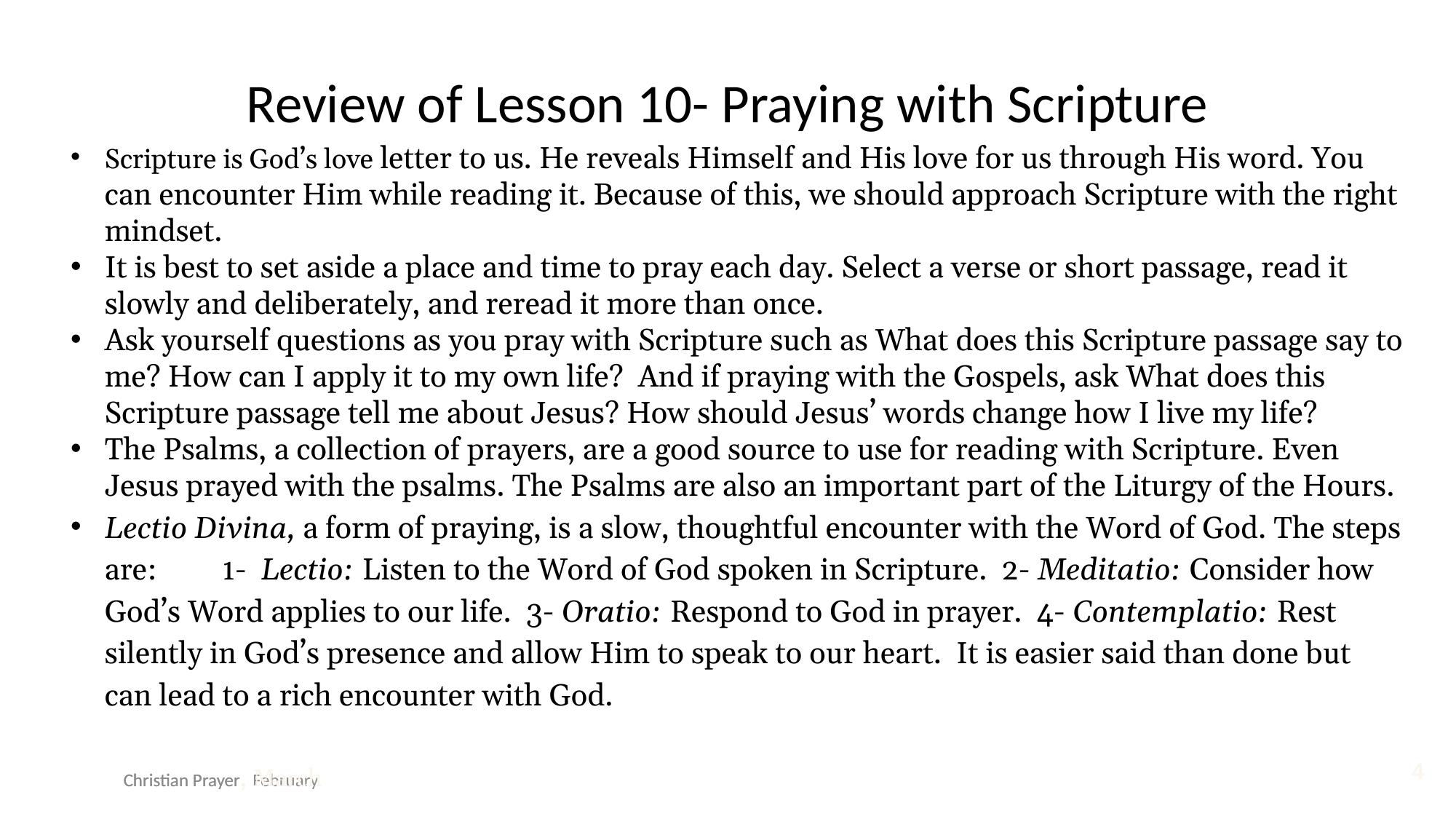

# Review of Lesson 10- Praying with Scripture

Scripture is God’s love letter to us. He reveals Himself and His love for us through His word. You can encounter Him while reading it. Because of this, we should approach Scripture with the right mindset.
It is best to set aside a place and time to pray each day. Select a verse or short passage, read it slowly and deliberately, and reread it more than once.
Ask yourself questions as you pray with Scripture such as What does this Scripture passage say to me? How can I apply it to my own life?  And if praying with the Gospels, ask What does this Scripture passage tell me about Jesus? How should Jesus’ words change how I live my life?
The Psalms, a collection of prayers, are a good source to use for reading with Scripture. Even Jesus prayed with the psalms. The Psalms are also an important part of the Liturgy of the Hours.
Lectio Divina, a form of praying, is a slow, thoughtful encounter with the Word of God. The steps are:         1-  Lectio: Listen to the Word of God spoken in Scripture.  2- Meditatio: Consider how God’s Word applies to our life.  3- Oratio: Respond to God in prayer.  4- Contemplatio: Rest silently in God’s presence and allow Him to speak to our heart.  It is easier said than done but can lead to a rich encounter with God.

4
Christian Prayer, March